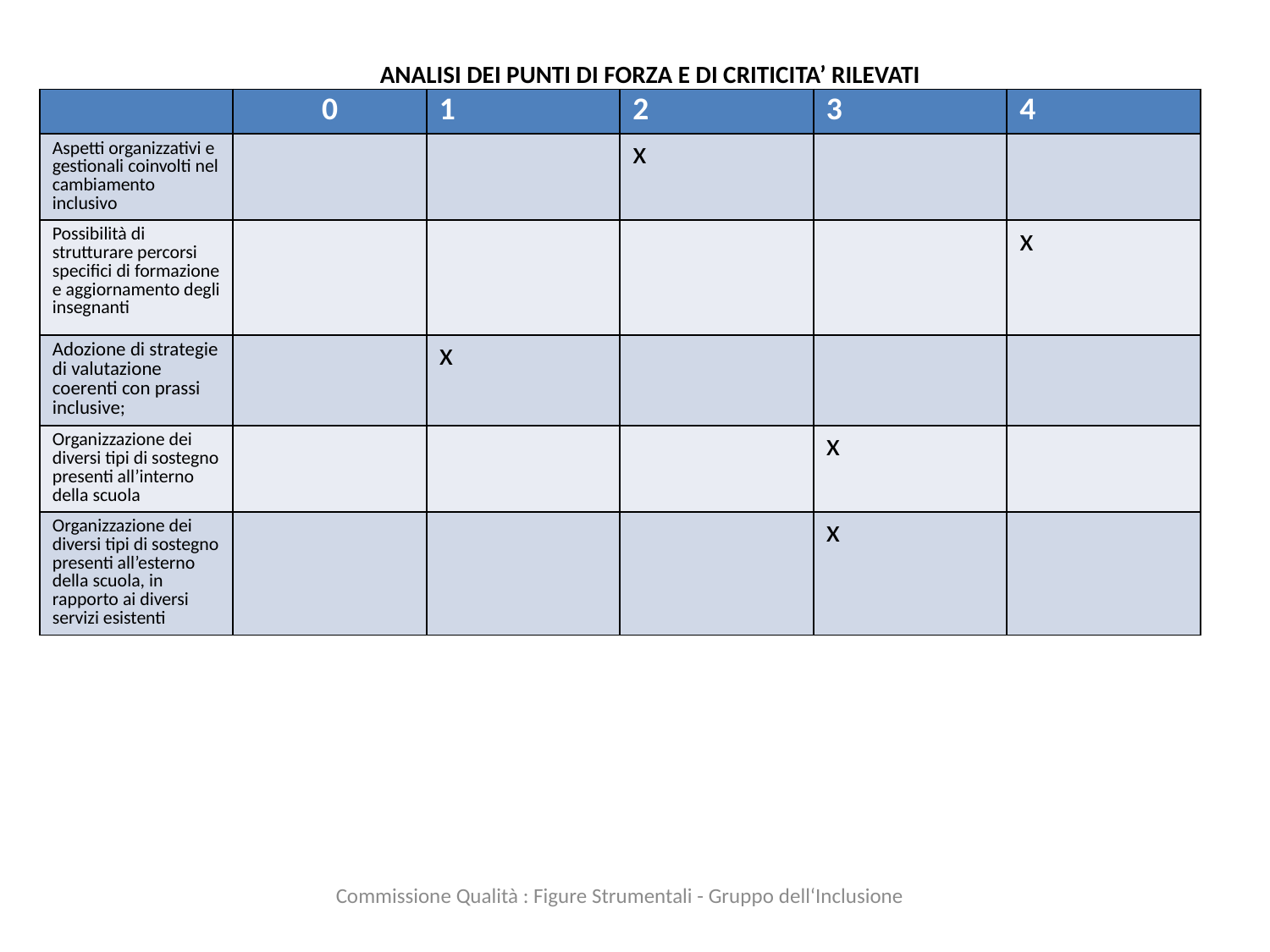

# ANALISI DEI PUNTI DI FORZA E DI CRITICITA’ RILEVATI
|  | 0 | 1 | 2 | 3 | 4 |
| --- | --- | --- | --- | --- | --- |
| Aspetti organizzativi e gestionali coinvolti nel cambiamento inclusivo |  |  | x |  |  |
| Possibilità di strutturare percorsi specifici di formazione e aggiornamento degli insegnanti |  |  |  |  | x |
| Adozione di strategie di valutazione coerenti con prassi inclusive; |  | x |  |  |  |
| Organizzazione dei diversi tipi di sostegno presenti all’interno della scuola |  |  |  | x |  |
| Organizzazione dei diversi tipi di sostegno presenti all’esterno della scuola, in rapporto ai diversi servizi esistenti |  |  |  | x |  |
Commissione Qualità : Figure Strumentali - Gruppo dell‘Inclusione